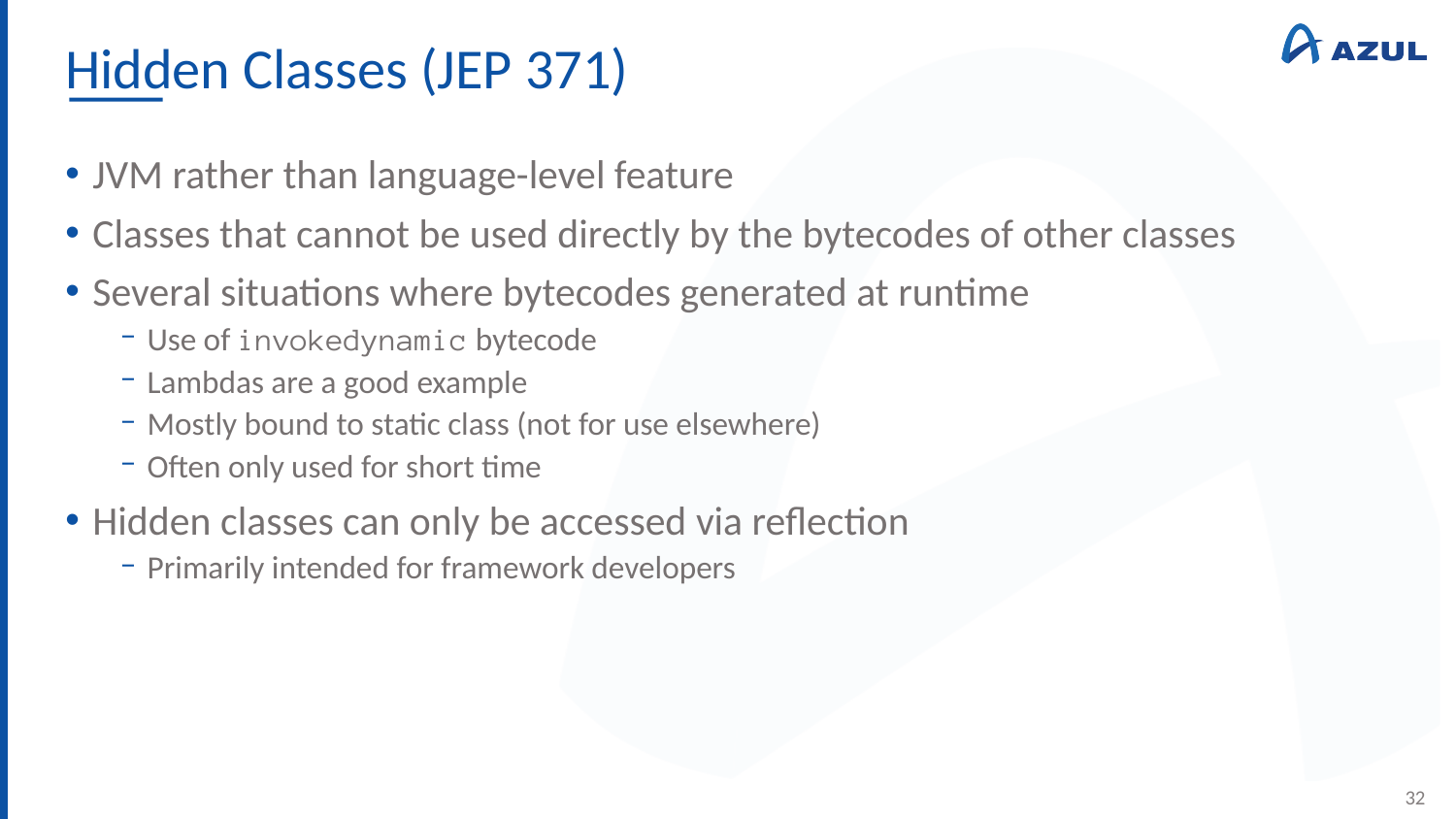

# Hidden Classes (JEP 371)
JVM rather than language-level feature
Classes that cannot be used directly by the bytecodes of other classes
Several situations where bytecodes generated at runtime
Use of invokedynamic bytecode
Lambdas are a good example
Mostly bound to static class (not for use elsewhere)
Often only used for short time
Hidden classes can only be accessed via reflection
Primarily intended for framework developers
32